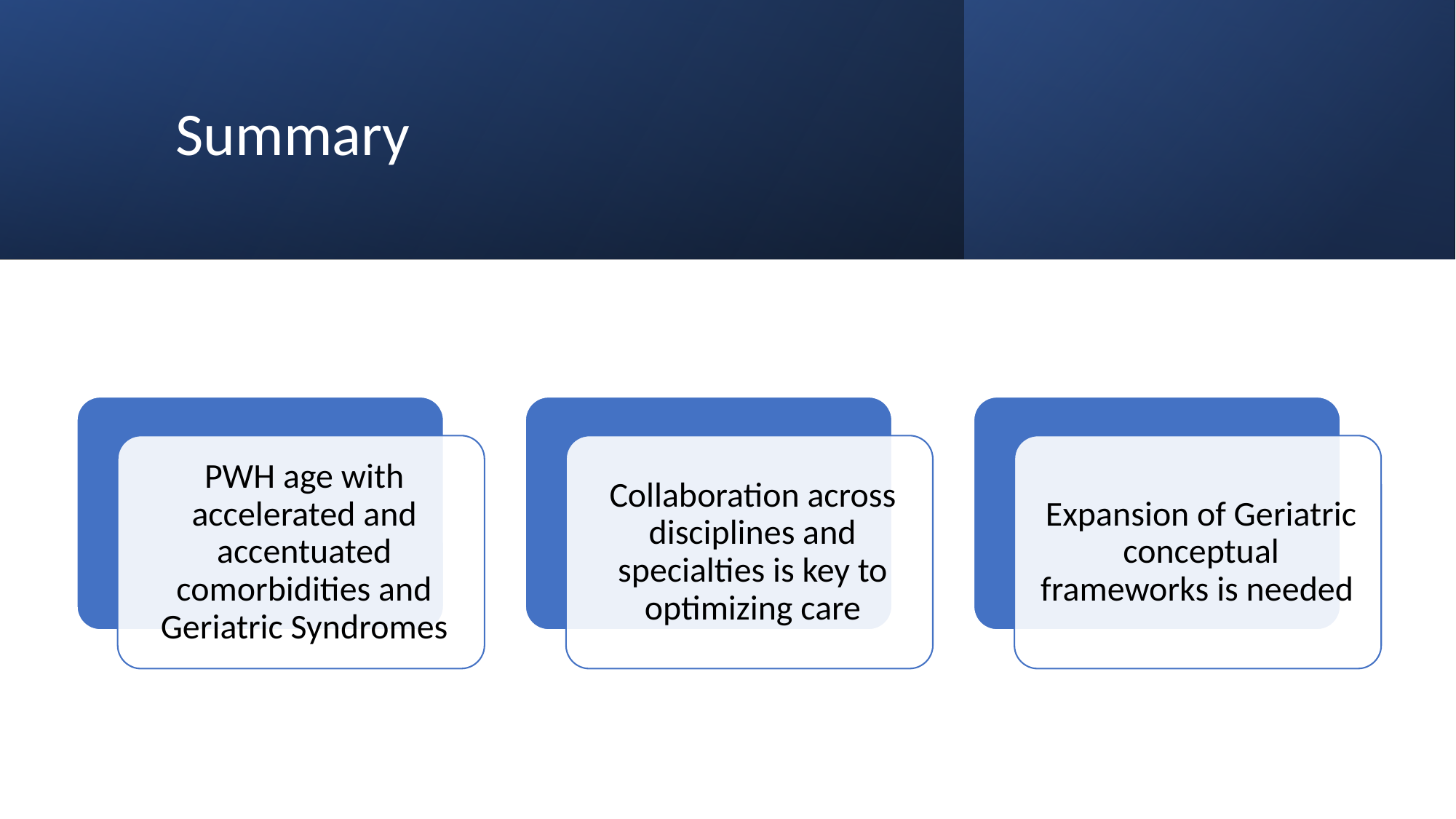

# Summary
PWH age with accelerated and accentuated comorbidities and Geriatric Syndromes
Collaboration across disciplines and specialties is key to optimizing care
Expansion of Geriatric conceptual frameworks is needed